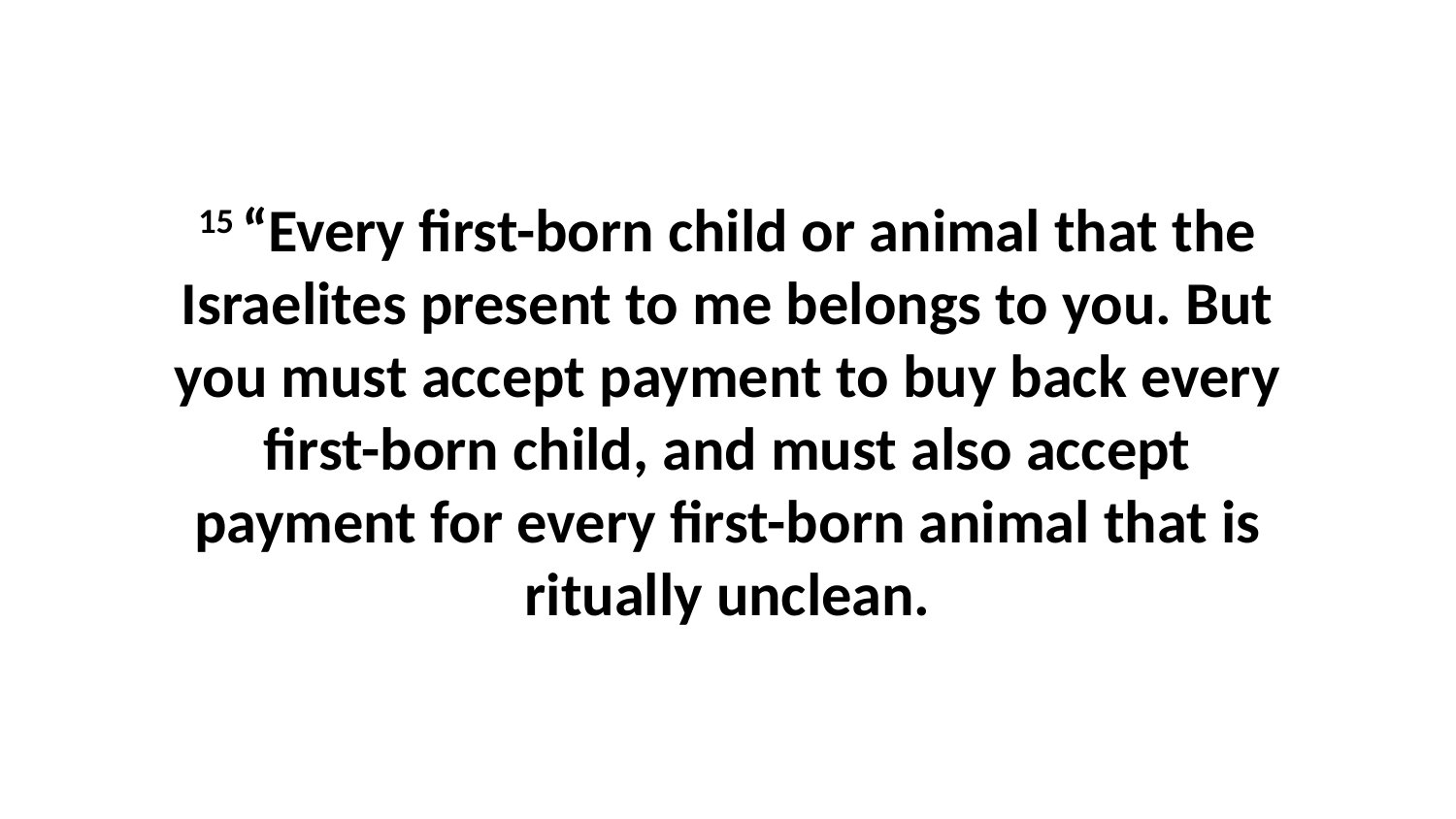

15 “Every first-born child or animal that the Israelites present to me belongs to you. But you must accept payment to buy back every first-born child, and must also accept payment for every first-born animal that is ritually unclean.